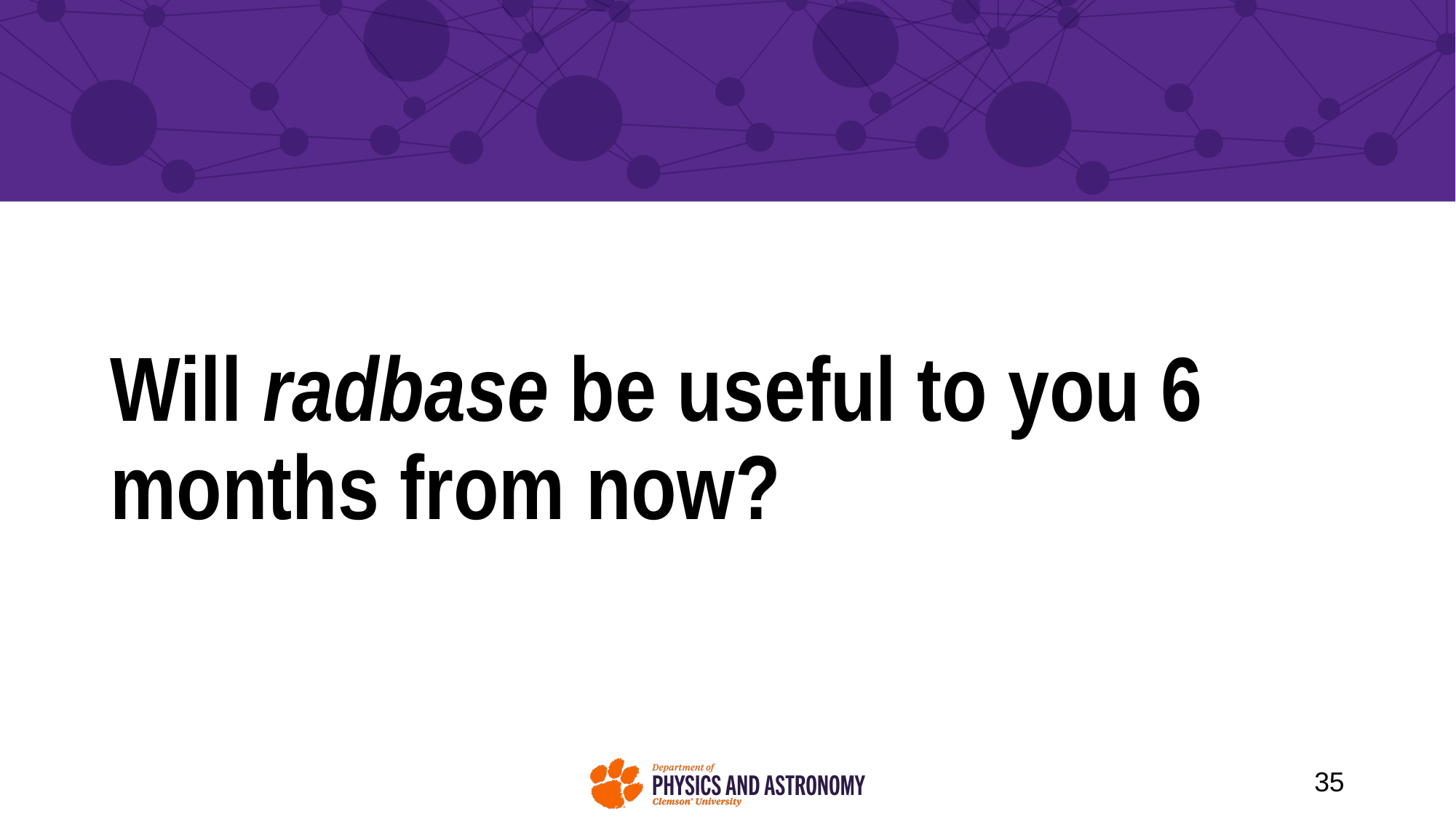

# Will radbase be useful to you 6 months from now?

35